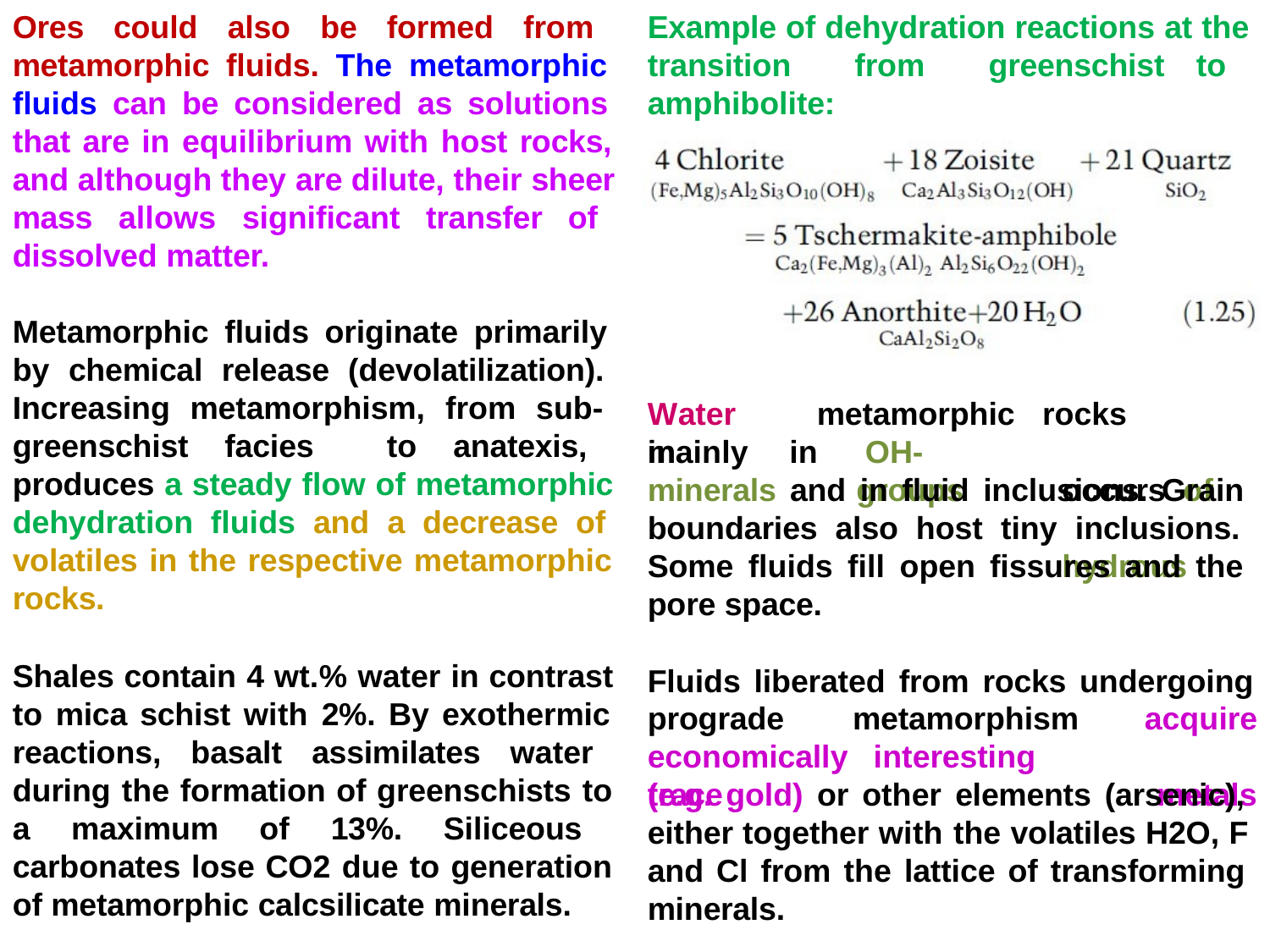

Ores could also be formed from  metamorphic fluids. The metamorphic  fluids can be considered as solutions  that are in equilibrium with host rocks,  and although they are dilute, their sheer  mass allows significant transfer of  dissolved matter.
# Example of dehydration reactions at the  transition  from  greenschist to  amphibolite:

Metamorphic fluids originate primarily  by chemical release (devolatilization).  Increasing metamorphism, from sub-  greenschist facies  to anatexis,  produces a steady flow of metamorphic  dehydration fluids and a decrease of  volatiles in the respective metamorphic  rocks.

Shales contain 4 wt.% water in contrast  to mica schist with 2%. By exothermic  reactions, basalt assimilates water  during the formation of greenschists to  a maximum of 13%. Siliceous  carbonates lose CO2 due to generation  of metamorphic calcsilicate minerals.
Water	in
metamorphic  OH-groups
rocks		occurs  of	hydrous
mainly	in
minerals and in fluid inclusions. Grain  boundaries also host tiny inclusions.  Some fluids fill open fissures and the  pore space.

Fluids liberated from rocks undergoing
prograde	metamorphism  economically		interesting	trace
acquire  metals
(e.g. gold) or other elements (arsenic),  either together with the volatiles H2O, F  and Cl from the lattice of transforming  minerals.